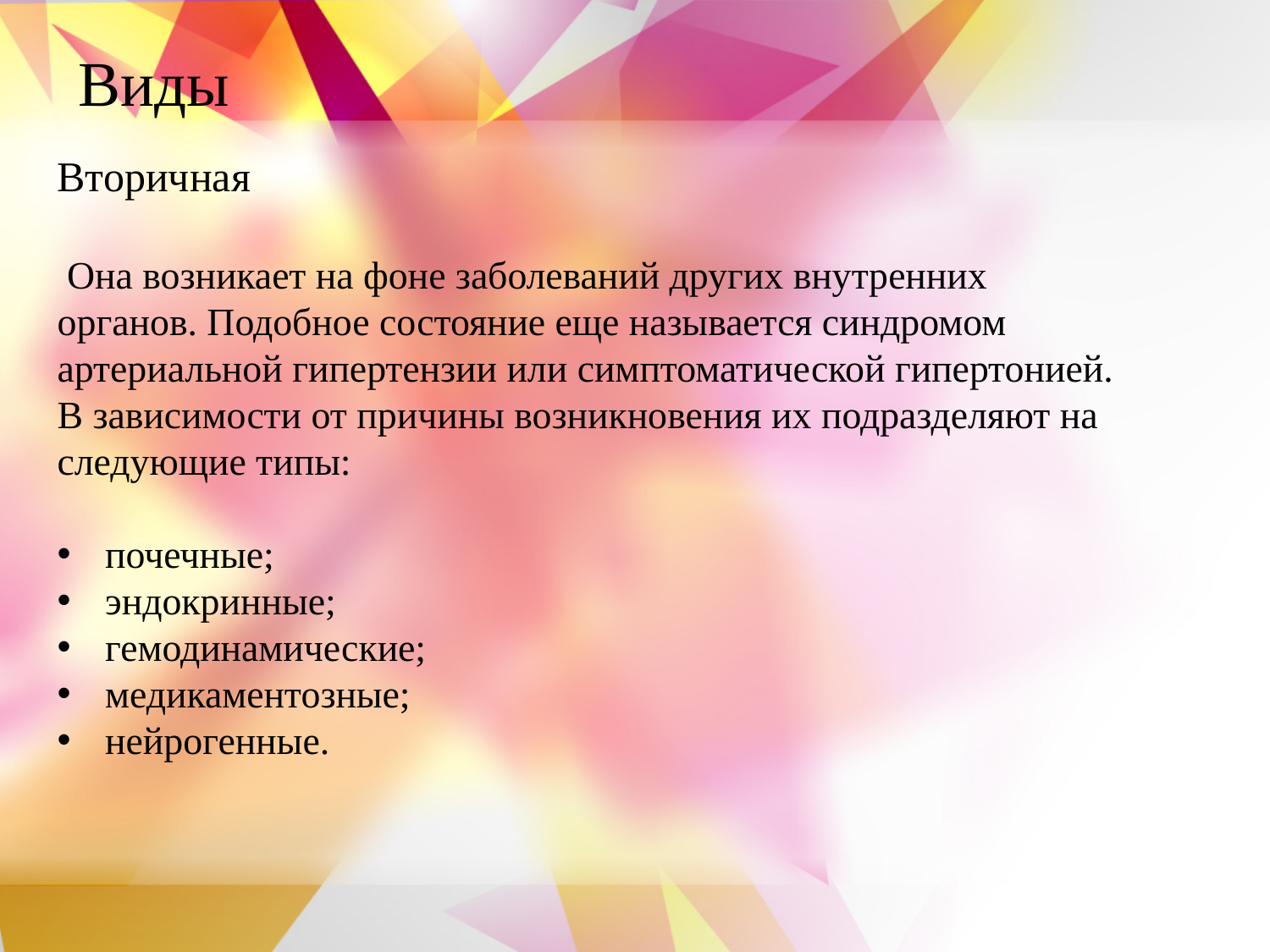

Виды
Вторичная
 Она возникает на фоне заболеваний других внутренних органов. Подобное состояние еще называется синдромом артериальной гипертензии или симптоматической гипертонией.
В зависимости от причины возникновения их подразделяют на следующие типы:

почечные;
эндокринные;
гемодинамические;
медикаментозные;
нейрогенные.